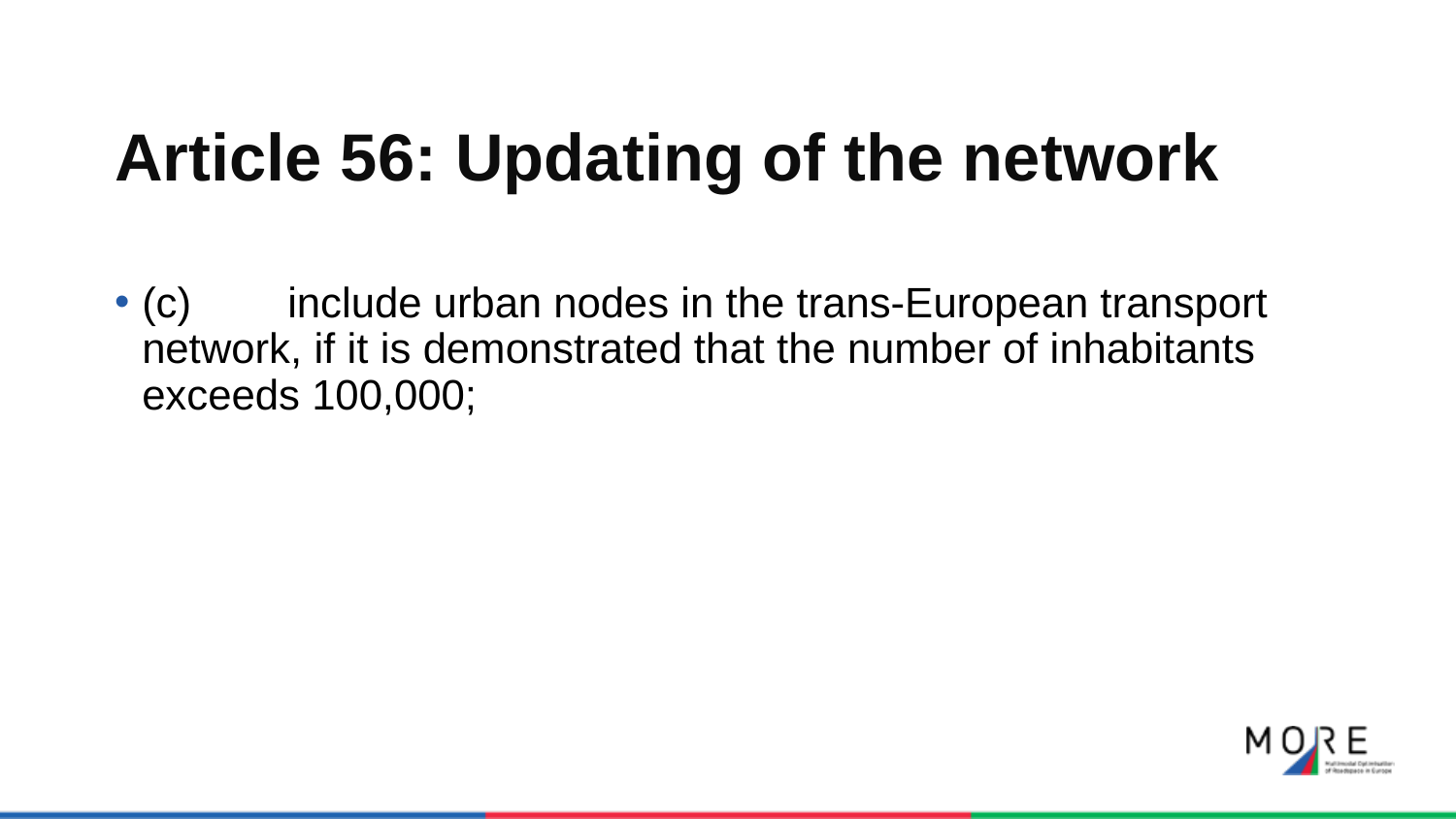

# Article 56: Updating of the network
(c)	include urban nodes in the trans-European transport network, if it is demonstrated that the number of inhabitants exceeds 100,000;